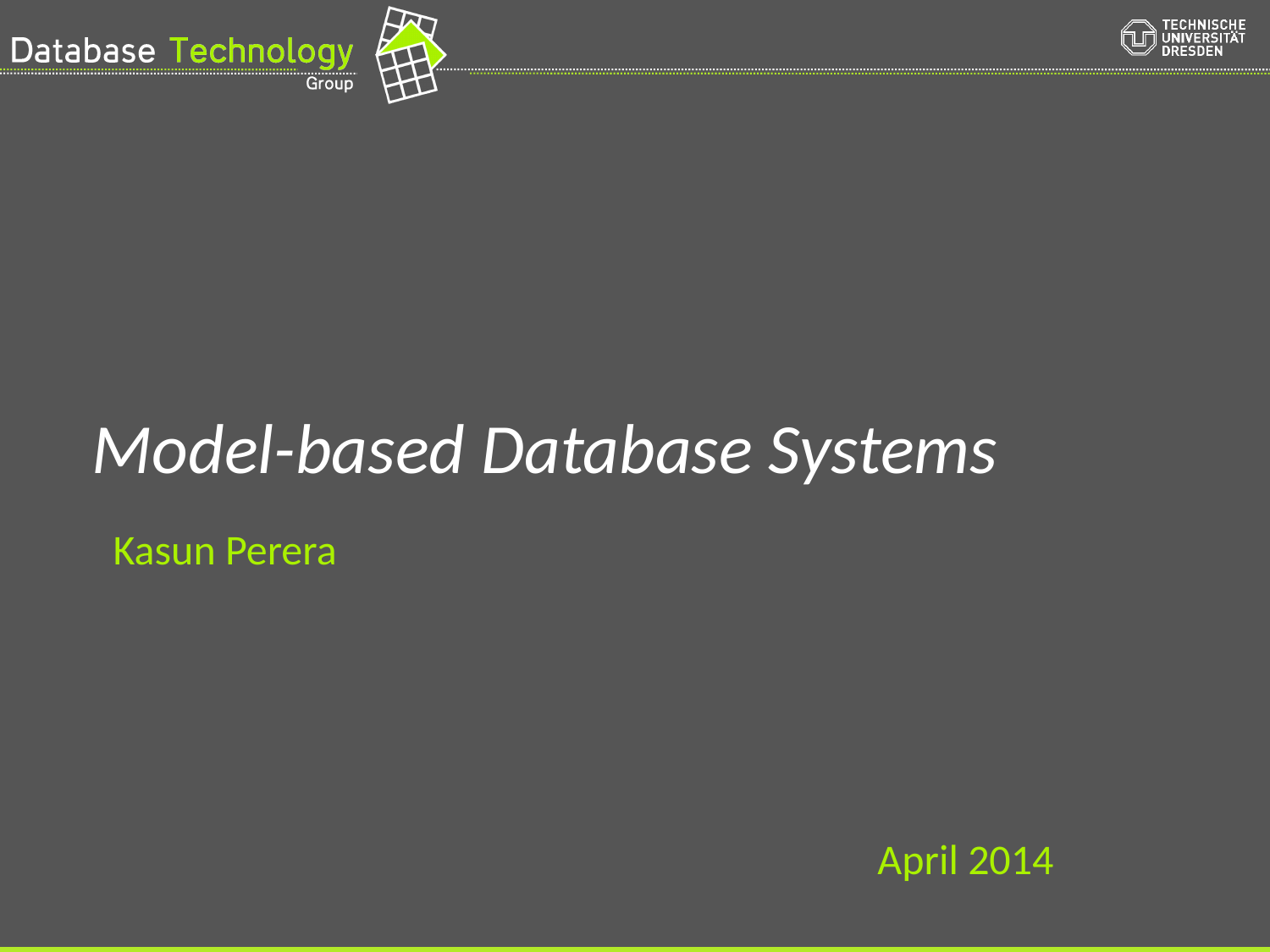

# Model-based Database Systems
Kasun Perera
April 2014